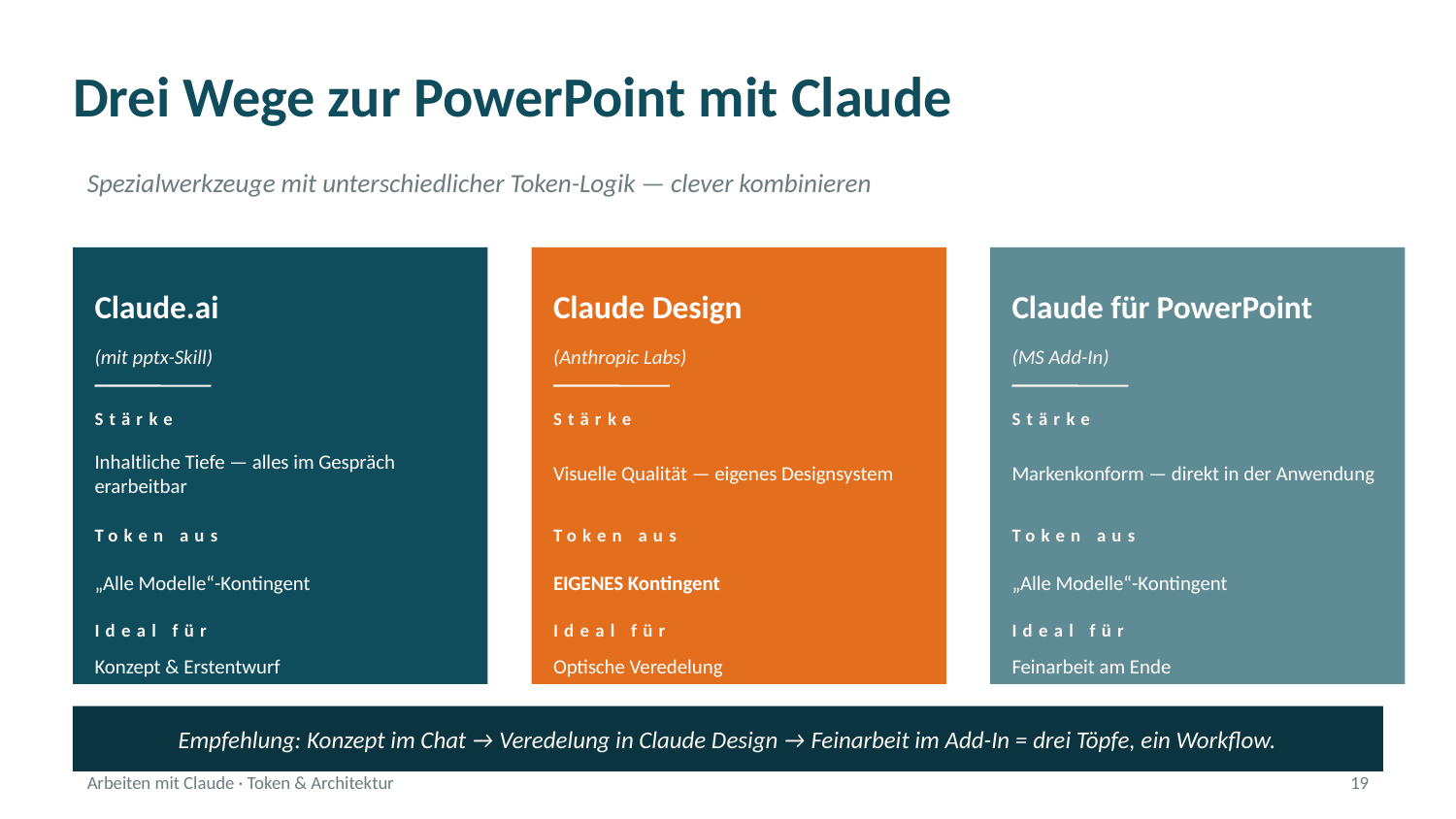

Drei Wege zur PowerPoint mit Claude
Spezialwerkzeuge mit unterschiedlicher Token-Logik — clever kombinieren

Claude.ai
Claude Design
Claude für PowerPoint
(mit pptx-Skill)
(Anthropic Labs)
(MS Add-In)

Stärke
Stärke
Stärke
Inhaltliche Tiefe — alles im Gespräch erarbeitbar
Visuelle Qualität — eigenes Designsystem
Markenkonform — direkt in der Anwendung
Token aus
Token aus
Token aus
„Alle Modelle“-Kontingent
EIGENES Kontingent
„Alle Modelle“-Kontingent
Ideal für
Ideal für
Ideal für
Konzept & Erstentwurf
Optische Veredelung
Feinarbeit am Ende

Empfehlung: Konzept im Chat → Veredelung in Claude Design → Feinarbeit im Add-In = drei Töpfe, ein Workflow.
Arbeiten mit Claude · Token & Architektur
19